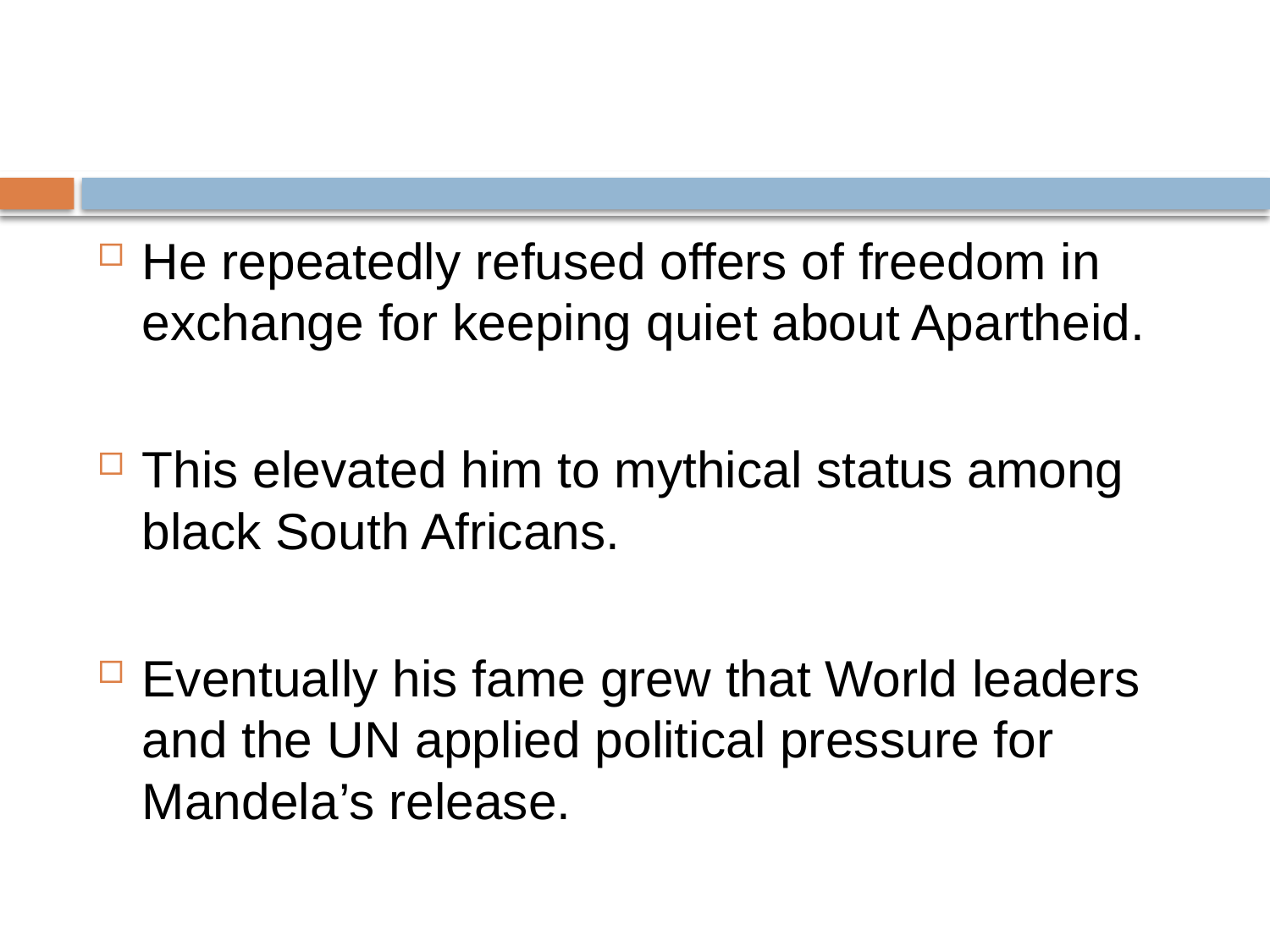

He repeatedly refused offers of freedom in exchange for keeping quiet about Apartheid.

This elevated him to mythical status among black South Africans.

Eventually his fame grew that World leaders and the UN applied political pressure for Mandela’s release.